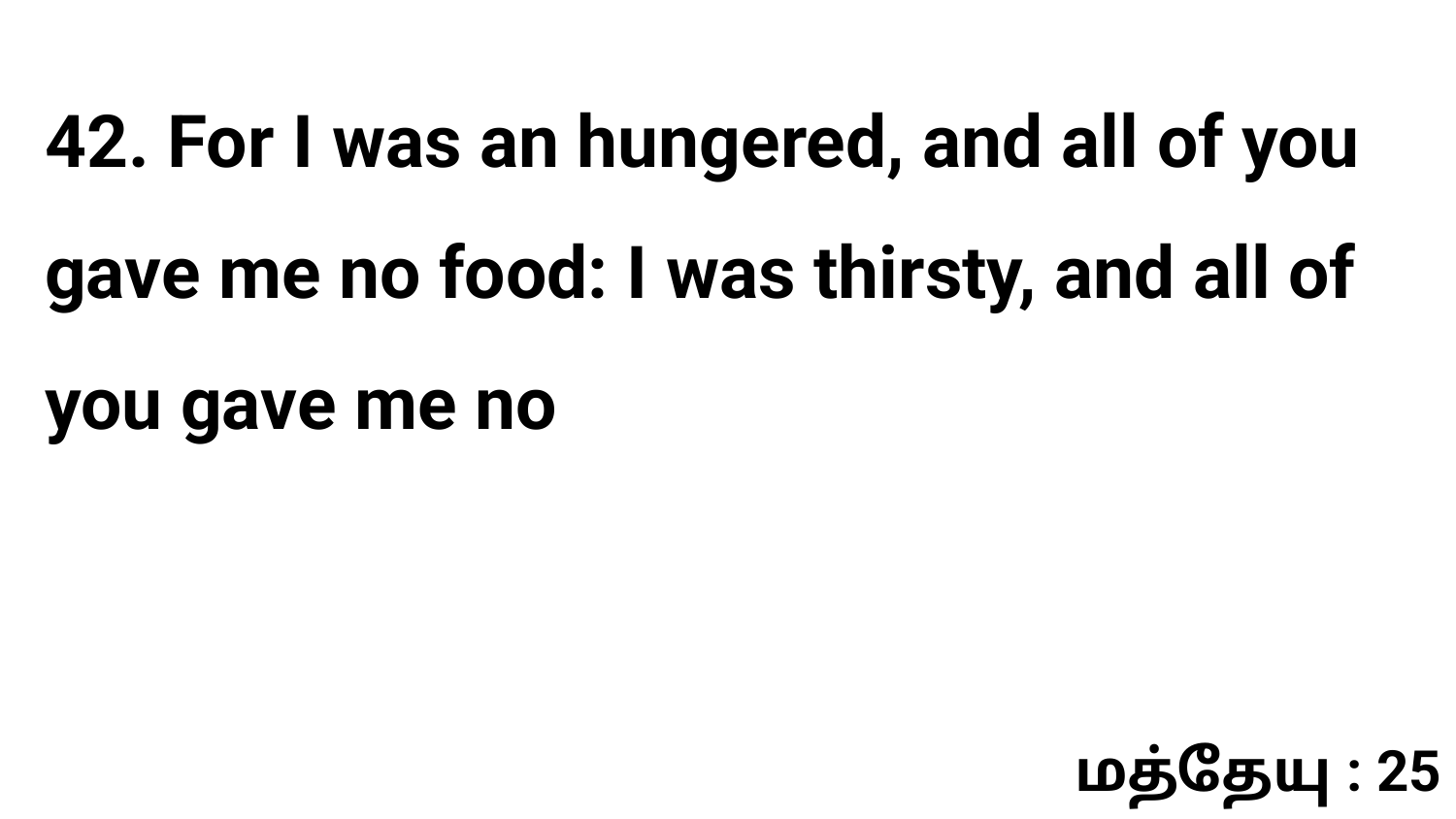

42. For I was an hungered, and all of you gave me no food: I was thirsty, and all of you gave me no
மத்தேயு : 25